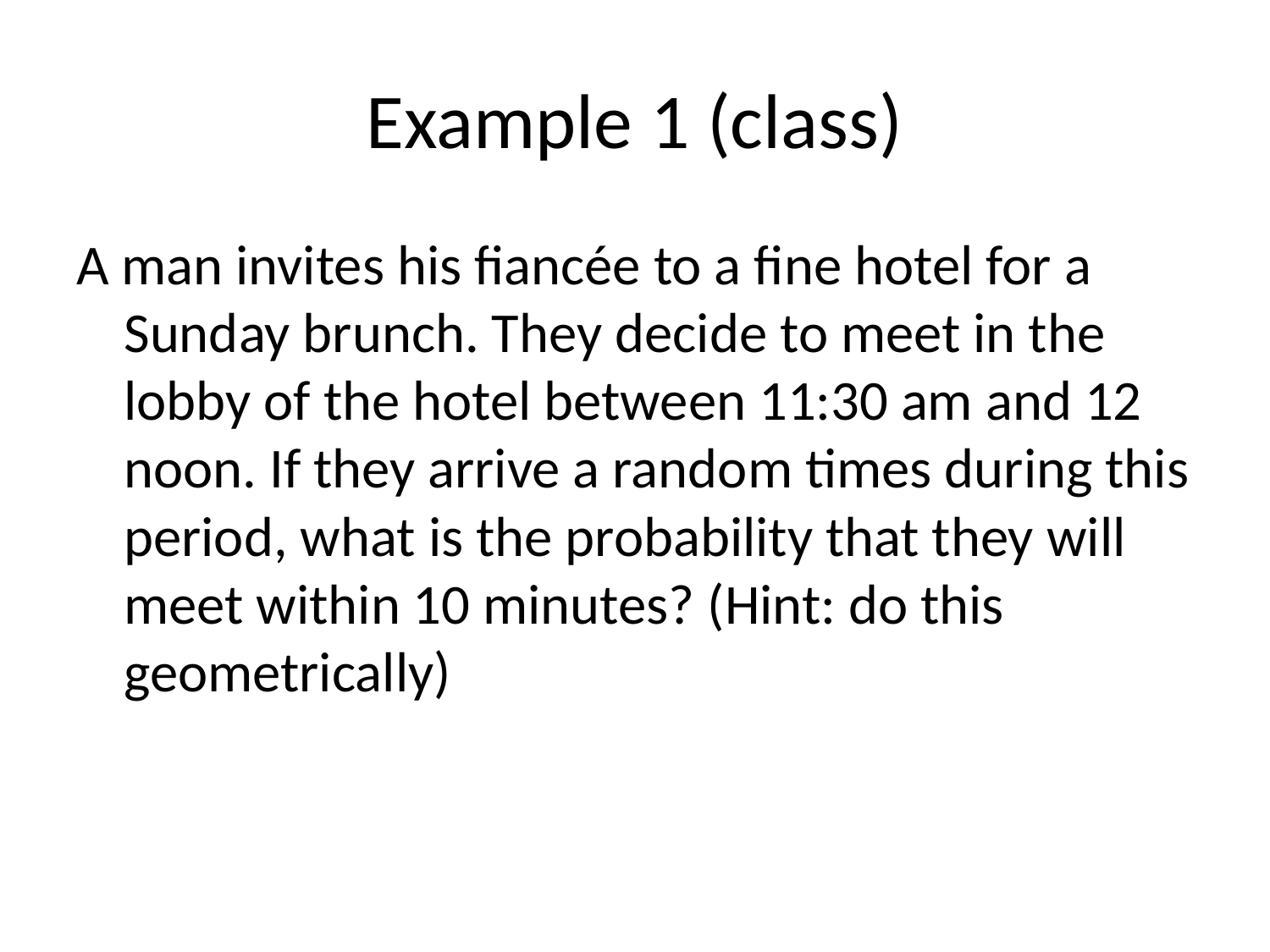

# Example 1 (class)
A man invites his fiancée to a fine hotel for a Sunday brunch. They decide to meet in the lobby of the hotel between 11:30 am and 12 noon. If they arrive a random times during this period, what is the probability that they will meet within 10 minutes? (Hint: do this geometrically)